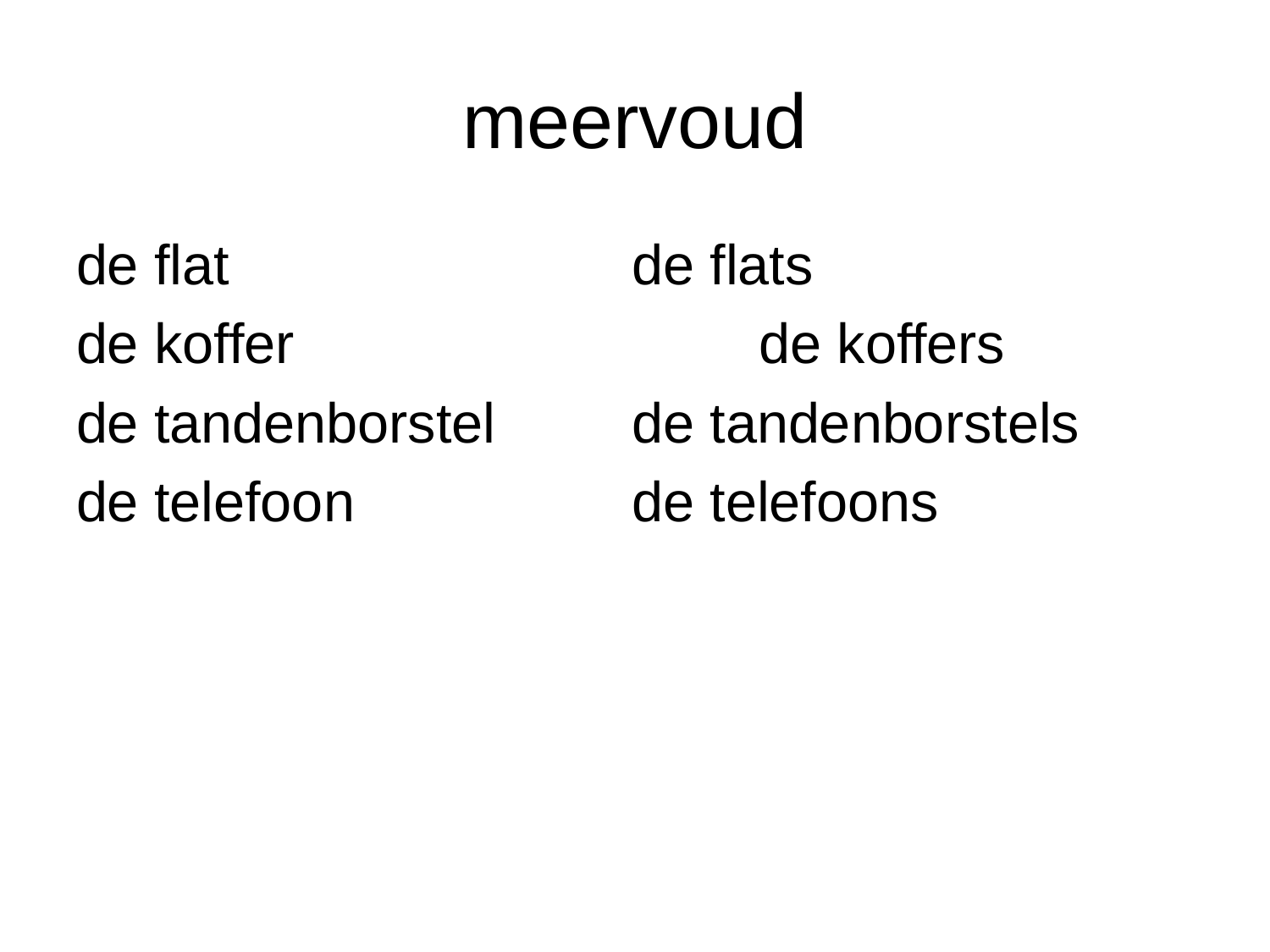

# meervoud
de flat				de flats
de koffer				de koffers
de tandenborstel		de tandenborstels
de telefoon			de telefoons